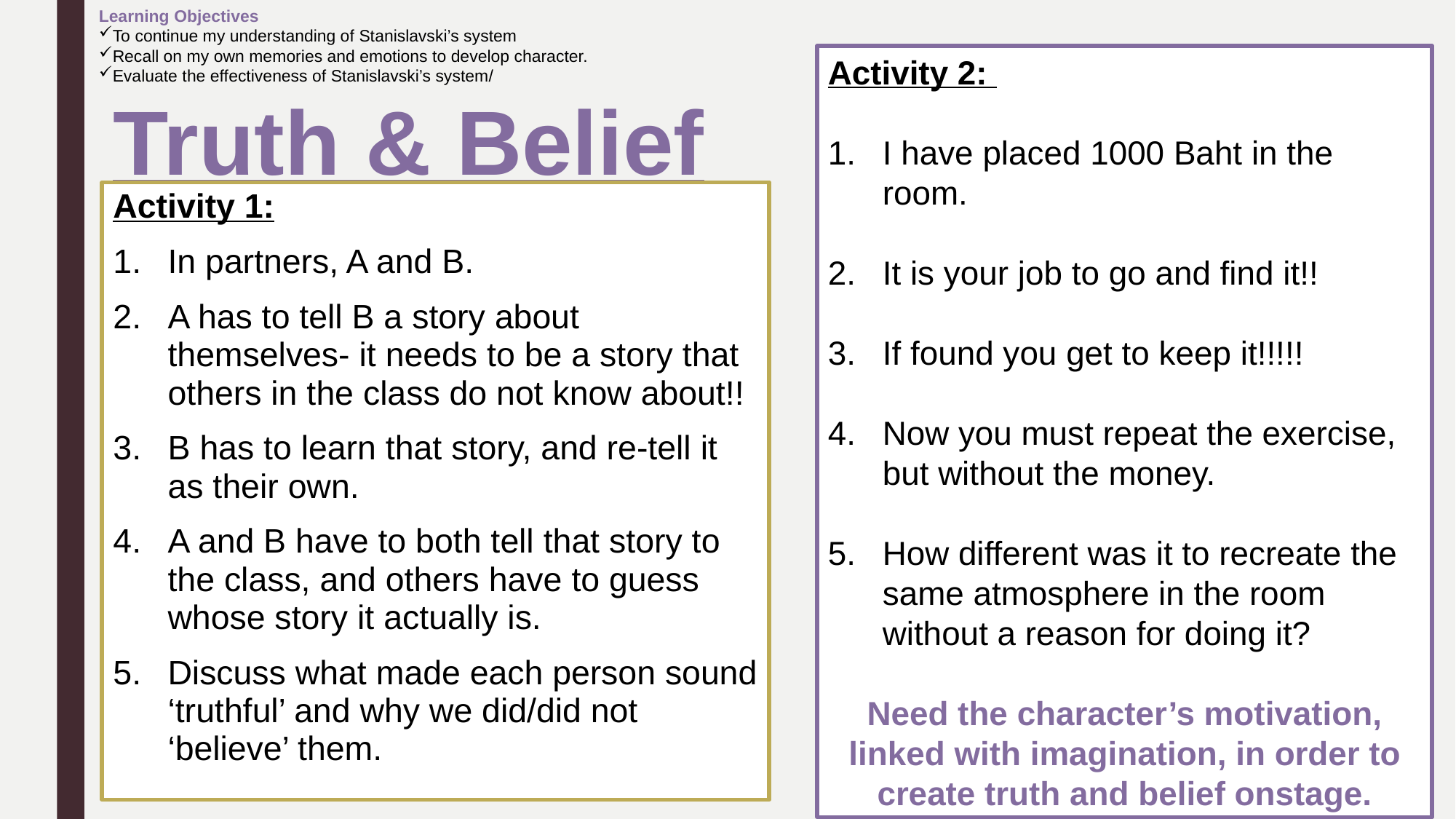

Learning Objectives
To continue my understanding of Stanislavski’s system
Recall on my own memories and emotions to develop character.
Evaluate the effectiveness of Stanislavski’s system/
Activity 2:

I have placed 1000 Baht in the room.

It is your job to go and find it!!

If found you get to keep it!!!!!

Now you must repeat the exercise, but without the money.

How different was it to recreate the same atmosphere in the room without a reason for doing it?

Need the character’s motivation, linked with imagination, in order to create truth and belief onstage.
# Truth & Belief
Activity 1:
In partners, A and B.
A has to tell B a story about themselves- it needs to be a story that others in the class do not know about!!
B has to learn that story, and re-tell it as their own.
A and B have to both tell that story to the class, and others have to guess whose story it actually is.
Discuss what made each person sound ‘truthful’ and why we did/did not ‘believe’ them.